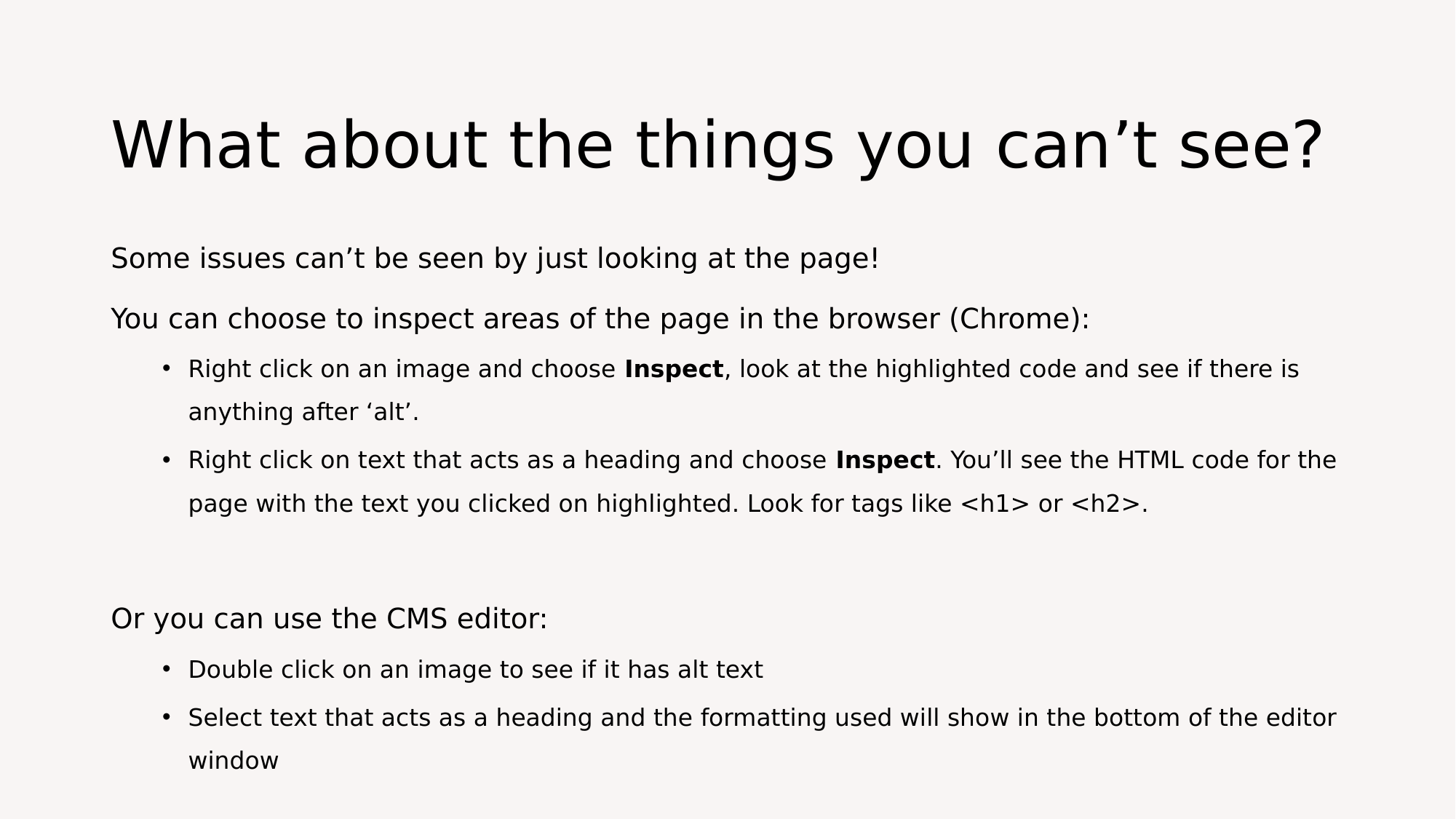

# What about the things you can’t see?
Some issues can’t be seen by just looking at the page!
You can choose to inspect areas of the page in the browser (Chrome):
Right click on an image and choose Inspect, look at the highlighted code and see if there is anything after ‘alt’.
Right click on text that acts as a heading and choose Inspect. You’ll see the HTML code for the page with the text you clicked on highlighted. Look for tags like <h1> or <h2>.

Or you can use the CMS editor:
Double click on an image to see if it has alt text
Select text that acts as a heading and the formatting used will show in the bottom of the editor window